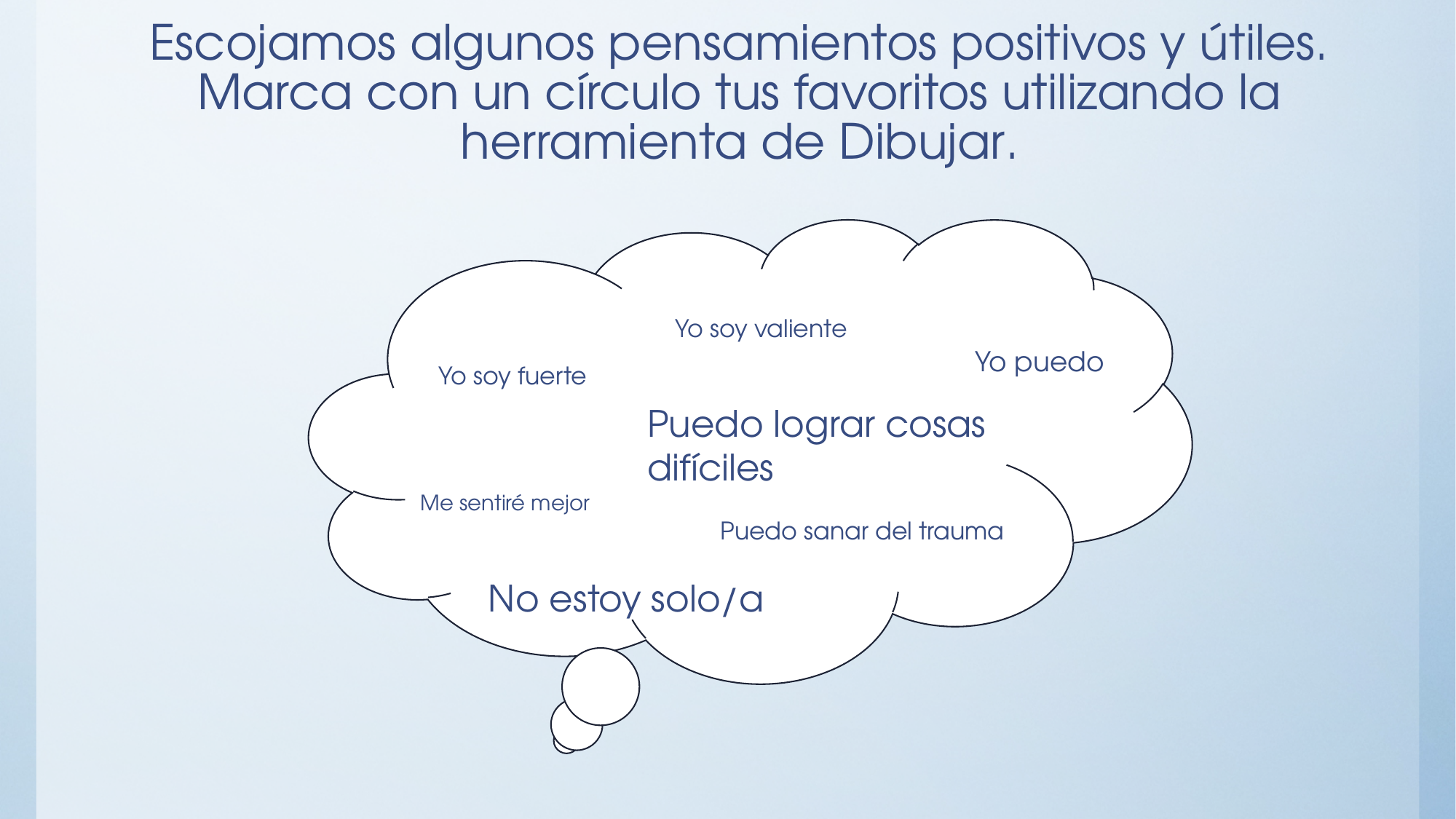

# Escojamos algunos pensamientos positivos y útiles. Marca con un círculo tus favoritos utilizando la herramienta de Dibujar.

Yo soy valiente
Yo puedo
Yo soy fuerte
Puedo lograr cosas difíciles
Me sentiré mejor
Puedo sanar del trauma
No estoy solo/a